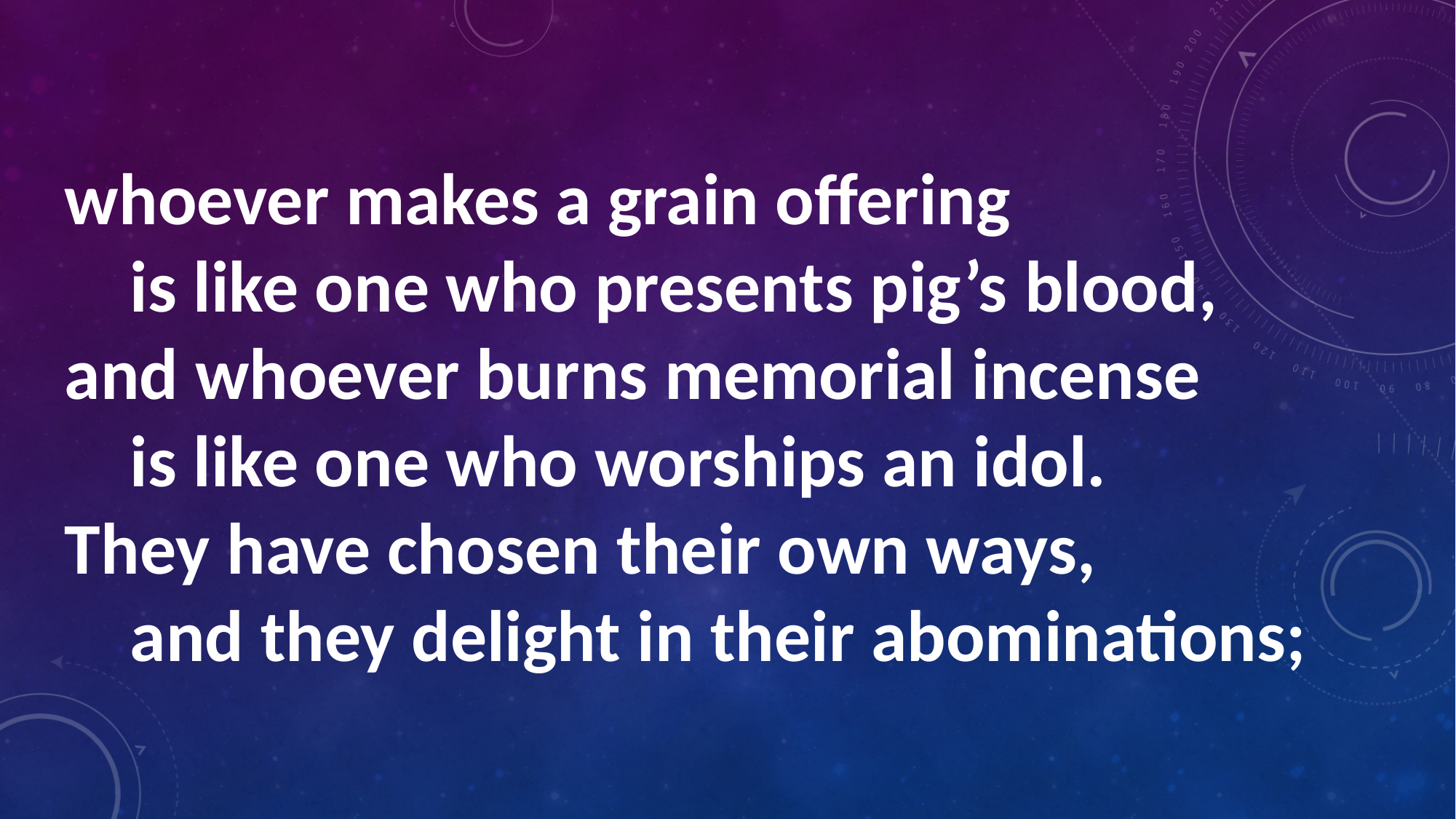

#
whoever makes a grain offering
    is like one who presents pig’s blood,
and whoever burns memorial incense
    is like one who worships an idol.
They have chosen their own ways,
    and they delight in their abominations;